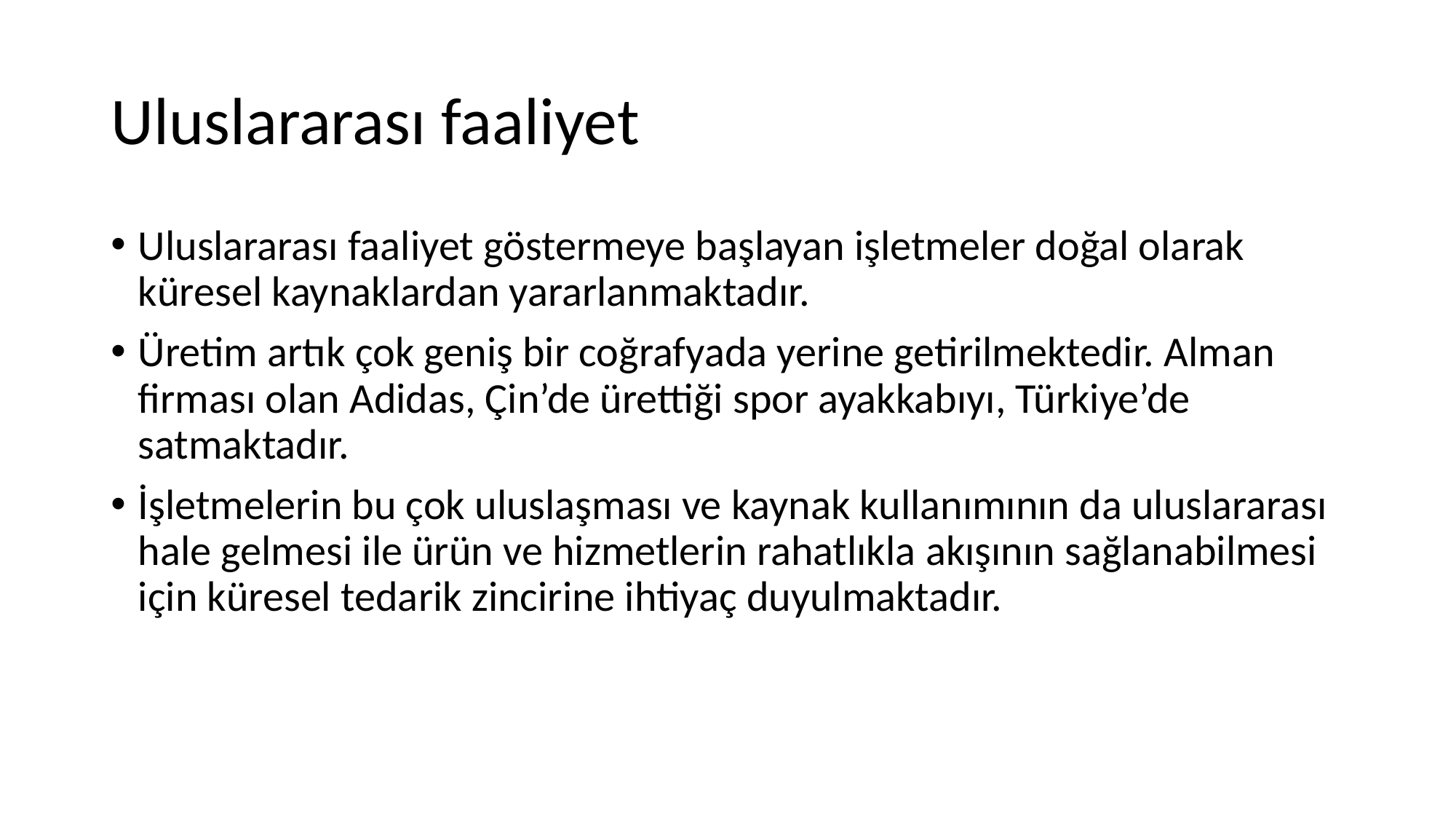

# Uluslararası faaliyet
Uluslararası faaliyet göstermeye başlayan işletmeler doğal olarak küresel kaynaklardan yararlanmaktadır.
Üretim artık çok geniş bir coğrafyada yerine getirilmektedir. Alman firması olan Adidas, Çin’de ürettiği spor ayakkabıyı, Türkiye’de satmaktadır.
İşletmelerin bu çok uluslaşması ve kaynak kullanımının da uluslararası hale gelmesi ile ürün ve hizmetlerin rahatlıkla akışının sağlanabilmesi için küresel tedarik zincirine ihtiyaç duyulmaktadır.